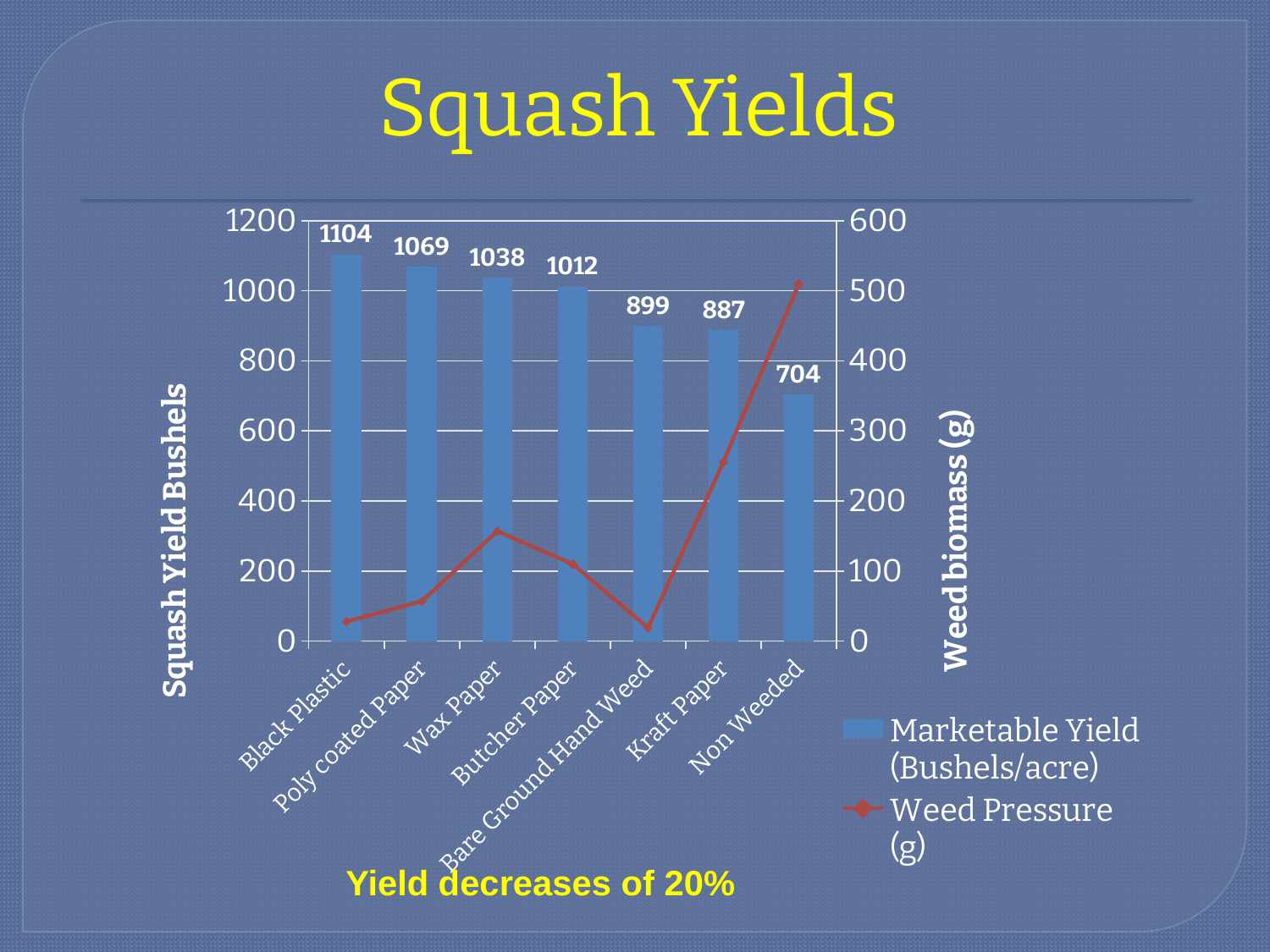

# Squash Yields

### Chart

| Category | Marketable Yield (Bushels/acre) | Weed Pressure (g) |
|---|---|---|
| Black Plastic | 1104.0 | 28.0 |
| Poly coated Paper | 1069.0 | 57.0 |
| Wax Paper | 1038.0 | 157.0 |
| Butcher Paper | 1012.0 | 110.0 |
| Bare Ground Hand Weed | 899.0 | 19.0 |
| Kraft Paper | 887.0 | 256.0 |
| Non Weeded | 704.0 | 510.0 |
Yield decreases of 20%